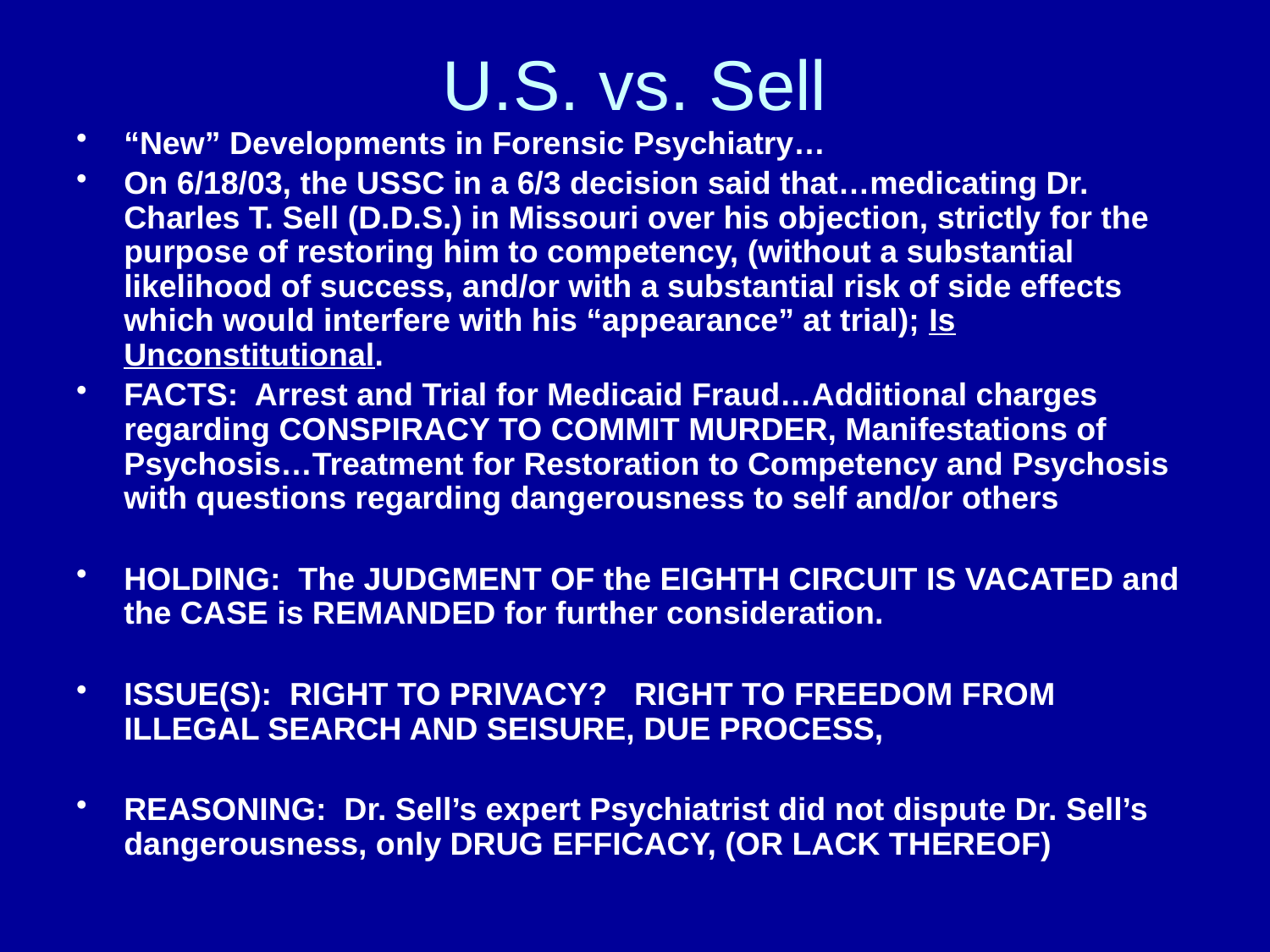

# U.S. vs. Sell
“New” Developments in Forensic Psychiatry…
On 6/18/03, the USSC in a 6/3 decision said that…medicating Dr. Charles T. Sell (D.D.S.) in Missouri over his objection, strictly for the purpose of restoring him to competency, (without a substantial likelihood of success, and/or with a substantial risk of side effects which would interfere with his “appearance” at trial); Is Unconstitutional.
FACTS:  Arrest and Trial for Medicaid Fraud…Additional charges regarding CONSPIRACY TO COMMIT MURDER, Manifestations of Psychosis…Treatment for Restoration to Competency and Psychosis with questions regarding dangerousness to self and/or others

HOLDING:  The JUDGMENT OF the EIGHTH CIRCUIT IS VACATED and the CASE is REMANDED for further consideration.

ISSUE(S):  RIGHT TO PRIVACY?   RIGHT TO FREEDOM FROM ILLEGAL SEARCH AND SEISURE, DUE PROCESS,

REASONING:  Dr. Sell’s expert Psychiatrist did not dispute Dr. Sell’s dangerousness, only DRUG EFFICACY, (OR LACK THEREOF)